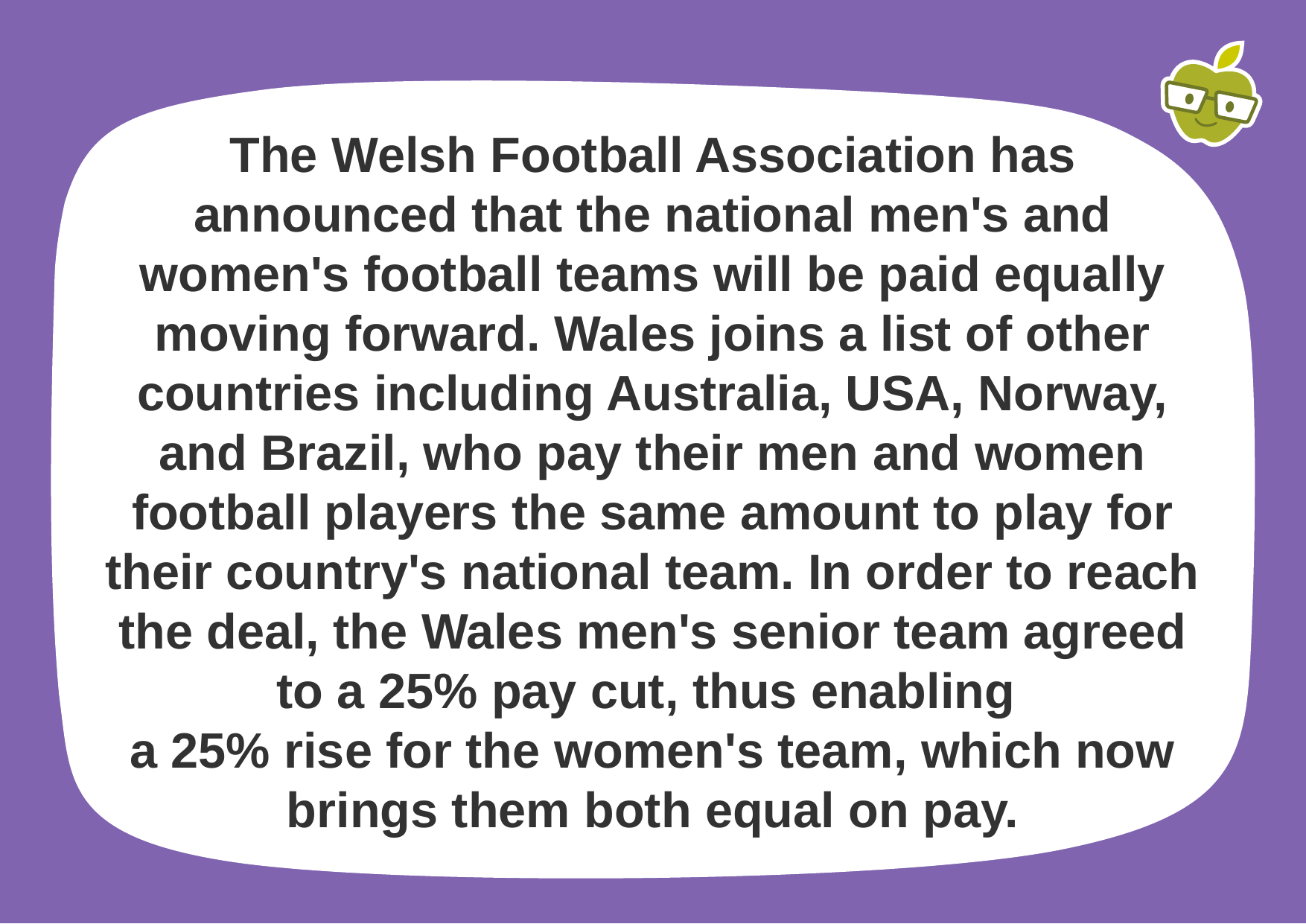

The Welsh Football Association has announced that the national men's and women's football teams will be paid equally moving forward. Wales joins a list of other countries including Australia, USA, Norway, and Brazil, who pay their men and women football players the same amount to play for their country's national team. In order to reach the deal, the Wales men's senior team agreed to a 25% pay cut, thus enabling
a 25% rise for the women's team, which now brings them both equal on pay.